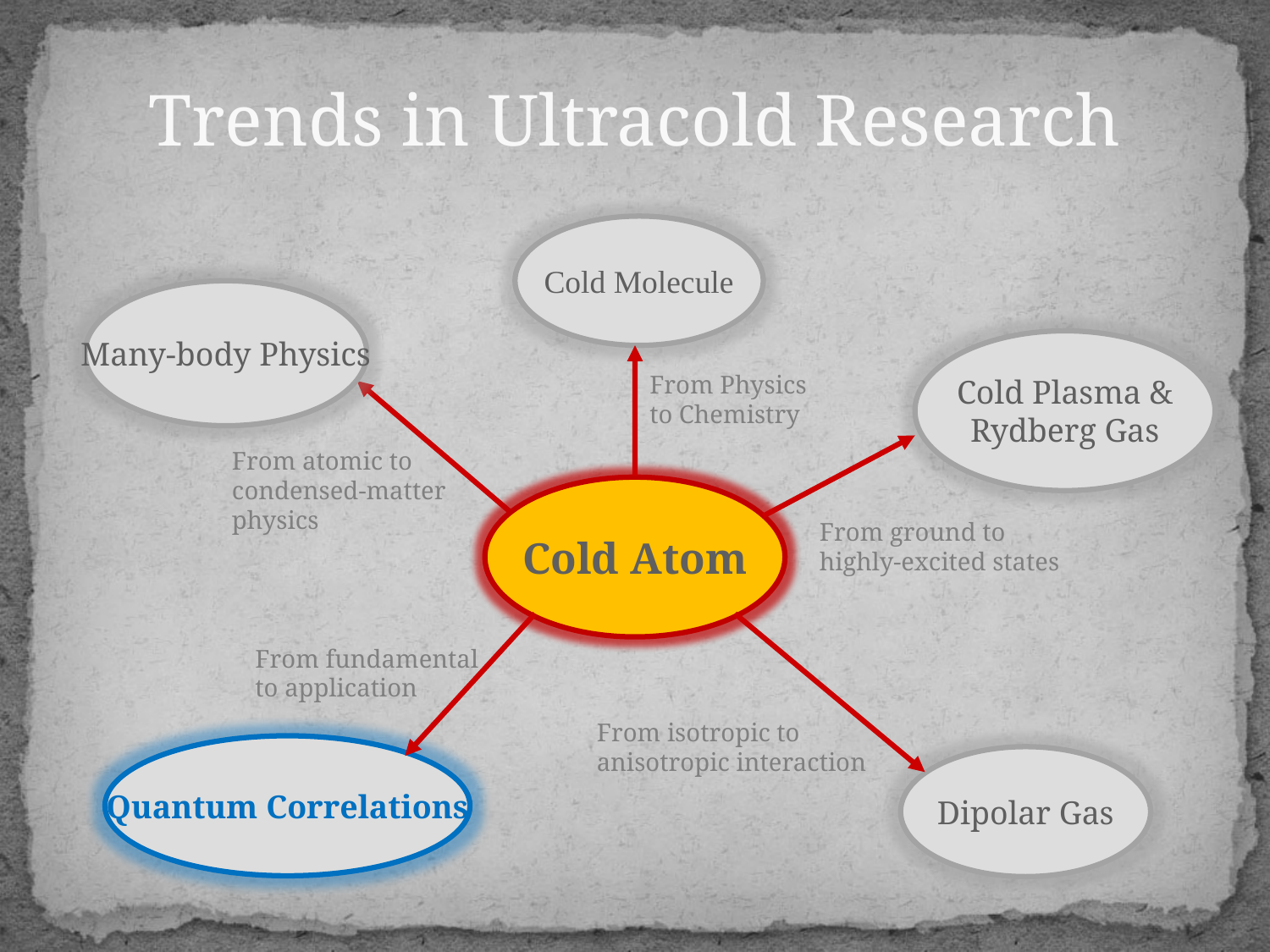

Trends in Ultracold Research
Cold Molecule
Many-body Physics
Cold Plasma &
Rydberg Gas

From Physics
to Chemistry

From atomic to
condensed-matter
physics
Cold Atom
From ground to
highly-excited states

From fundamental
to application
From isotropic to
anisotropic interaction
Quantum Correlations
Dipolar Gas